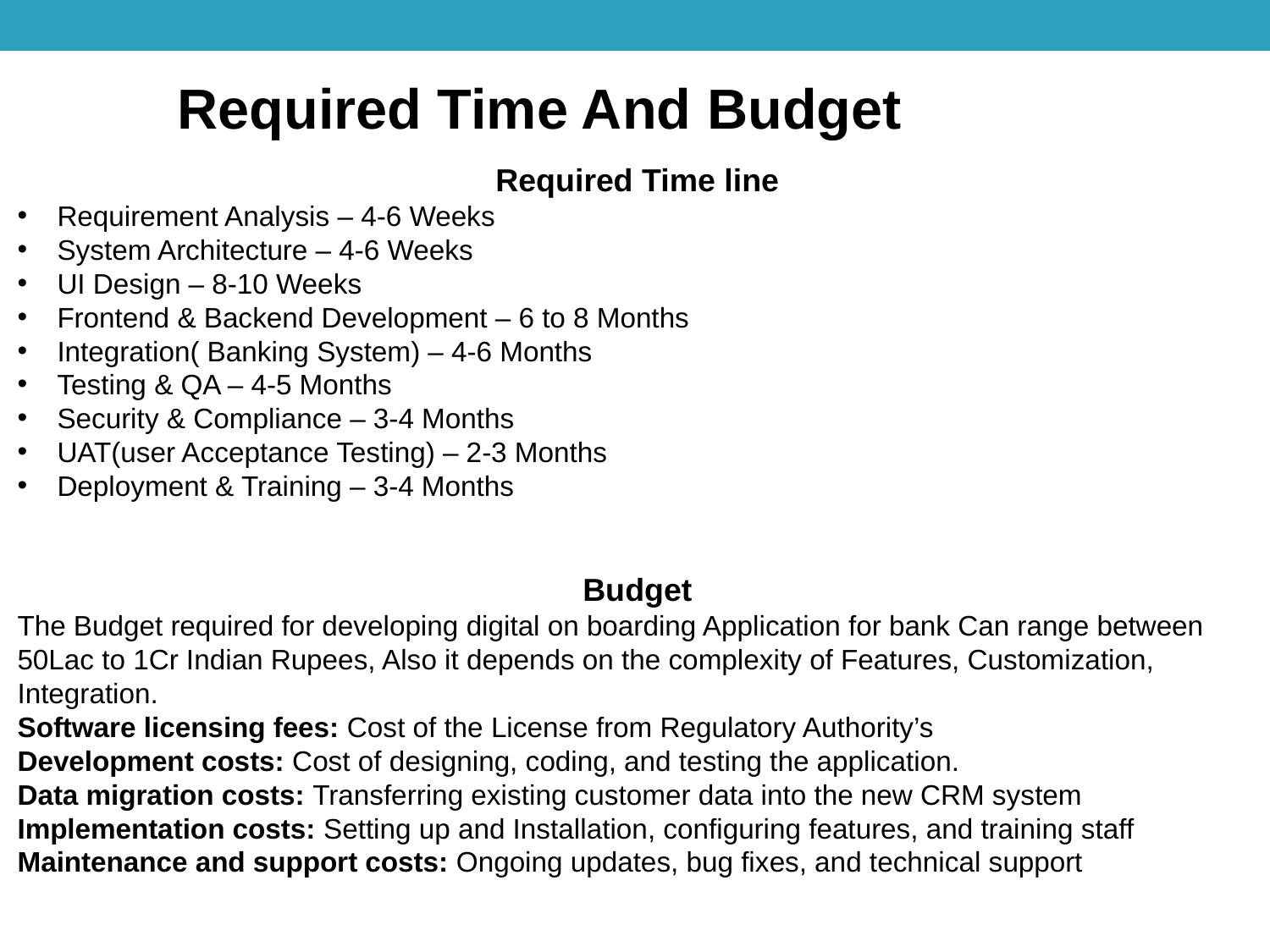

Required Time And Budget
Required Time line
Requirement Analysis – 4-6 Weeks
System Architecture – 4-6 Weeks
UI Design – 8-10 Weeks
Frontend & Backend Development – 6 to 8 Months
Integration( Banking System) – 4-6 Months
Testing & QA – 4-5 Months
Security & Compliance – 3-4 Months
UAT(user Acceptance Testing) – 2-3 Months
Deployment & Training – 3-4 Months

Budget
The Budget required for developing digital on boarding Application for bank Can range between 50Lac to 1Cr Indian Rupees, Also it depends on the complexity of Features, Customization, Integration.
Software licensing fees: Cost of the License from Regulatory Authority’s
Development costs: Cost of designing, coding, and testing the application.
Data migration costs: Transferring existing customer data into the new CRM system
Implementation costs: Setting up and Installation, configuring features, and training staff
Maintenance and support costs: Ongoing updates, bug fixes, and technical support